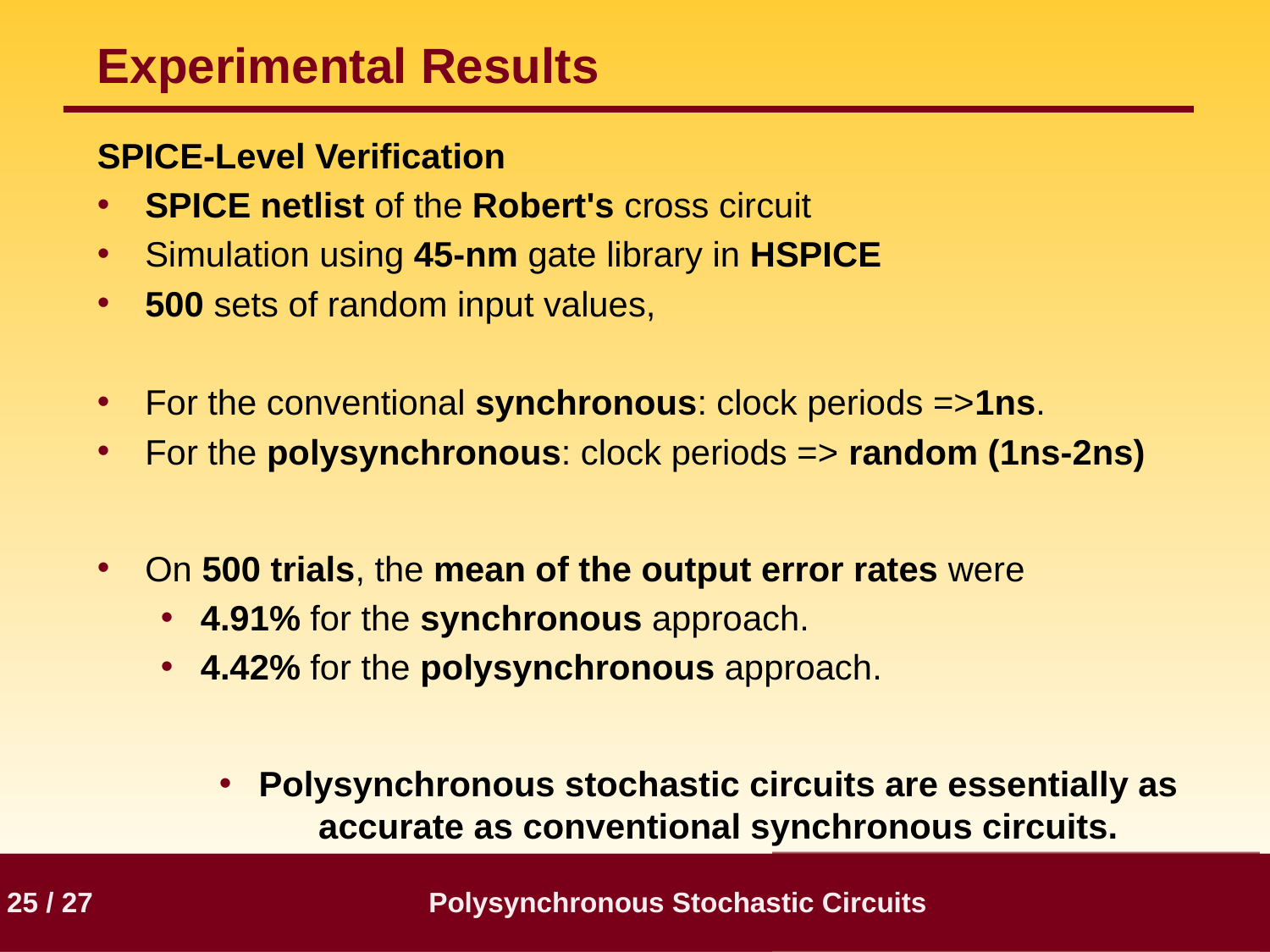

# Experimental Results
SPICE-Level Verification
SPICE netlist of the Robert's cross circuit
Simulation using 45-nm gate library in HSPICE
500 sets of random input values,

For the conventional synchronous: clock periods =>1ns.
For the polysynchronous: clock periods => random (1ns-2ns)

On 500 trials, the mean of the output error rates were
4.91% for the synchronous approach.
4.42% for the polysynchronous approach.

Polysynchronous stochastic circuits are essentially as accurate as conventional synchronous circuits.